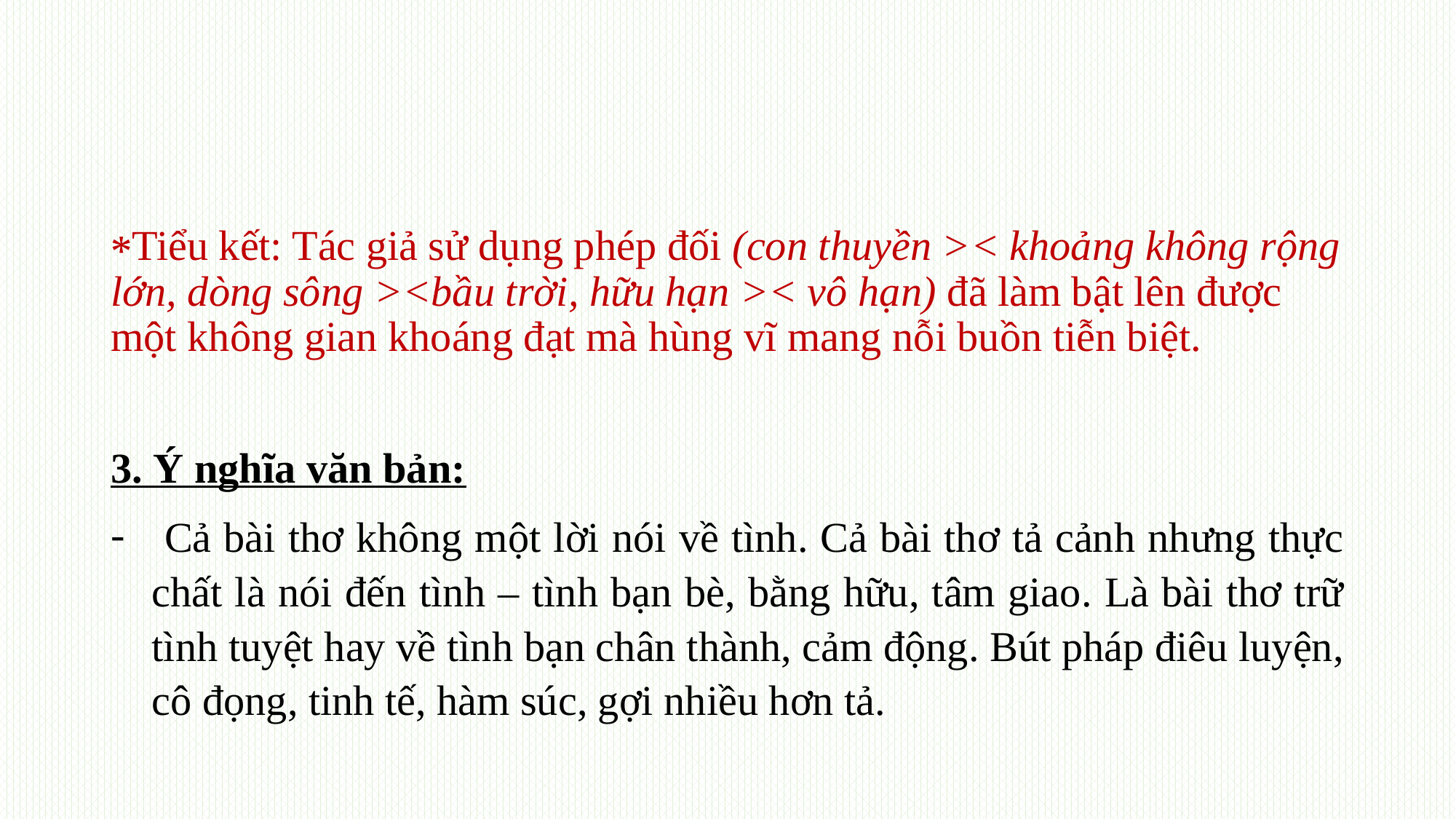

#
⁎Tiểu kết: Tác giả sử dụng phép đối (con thuyền >< khoảng không rộng lớn, dòng sông ><bầu trời, hữu hạn >< vô hạn) đã làm bật lên được một không gian khoáng đạt mà hùng vĩ mang nỗi buồn tiễn biệt.

3. Ý nghĩa văn bản:
 Cả bài thơ không một lời nói về tình. Cả bài thơ tả cảnh nhưng thực chất là nói đến tình – tình bạn bè, bằng hữu, tâm giao. Là bài thơ trữ tình tuyệt hay về tình bạn chân thành, cảm động. Bút pháp điêu luyện, cô đọng, tinh tế, hàm súc, gợi nhiều hơn tả.